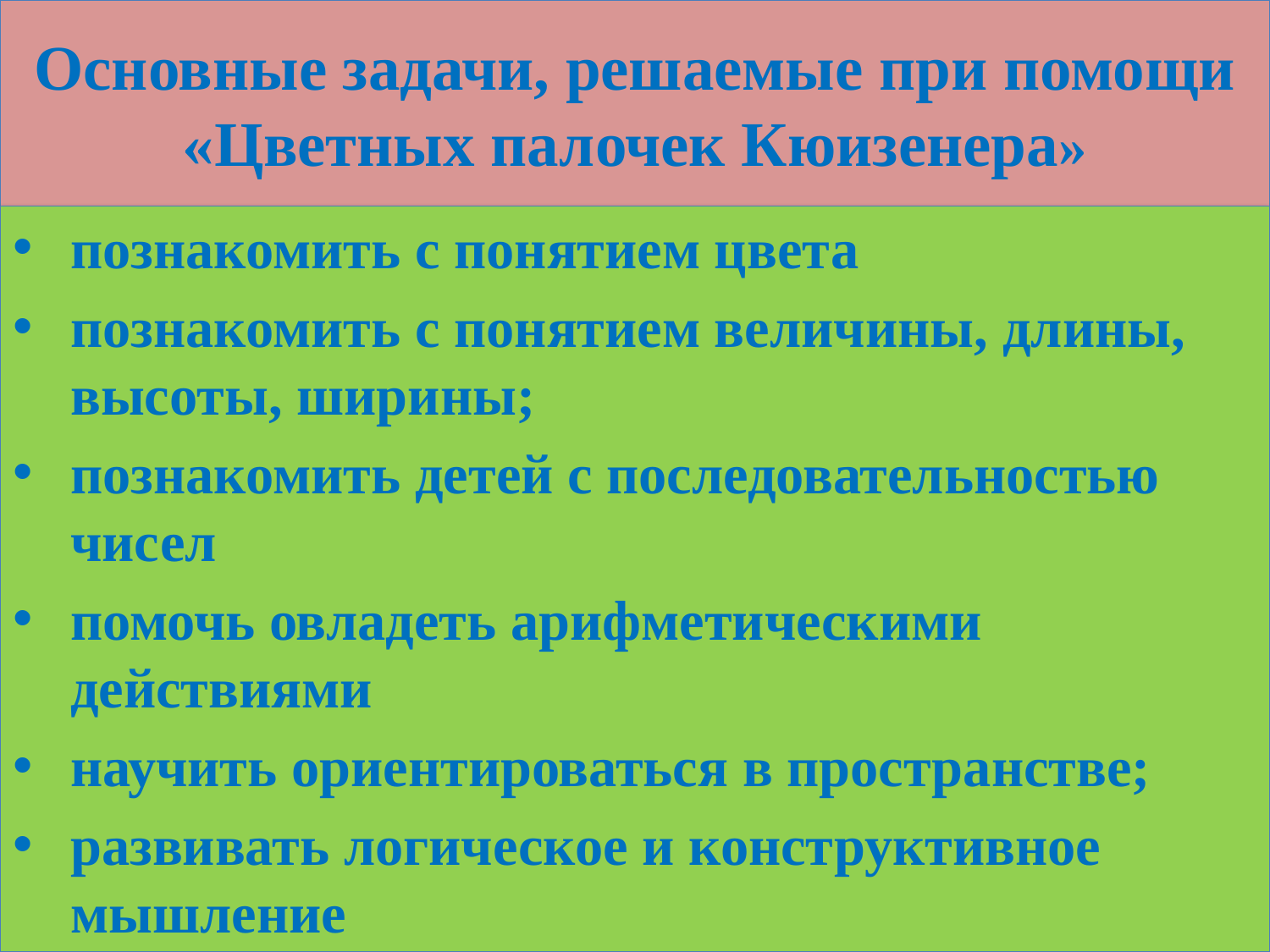

# Основные задачи, решаемые при помощи «Цветных палочек Кюизенера»
познакомить с понятием цвета
познакомить с понятием величины, длины, высоты, ширины;
познакомить детей с последовательностью чисел
помочь овладеть арифметическими действиями
научить ориентироваться в пространстве;
развивать логическое и конструктивное  мышление